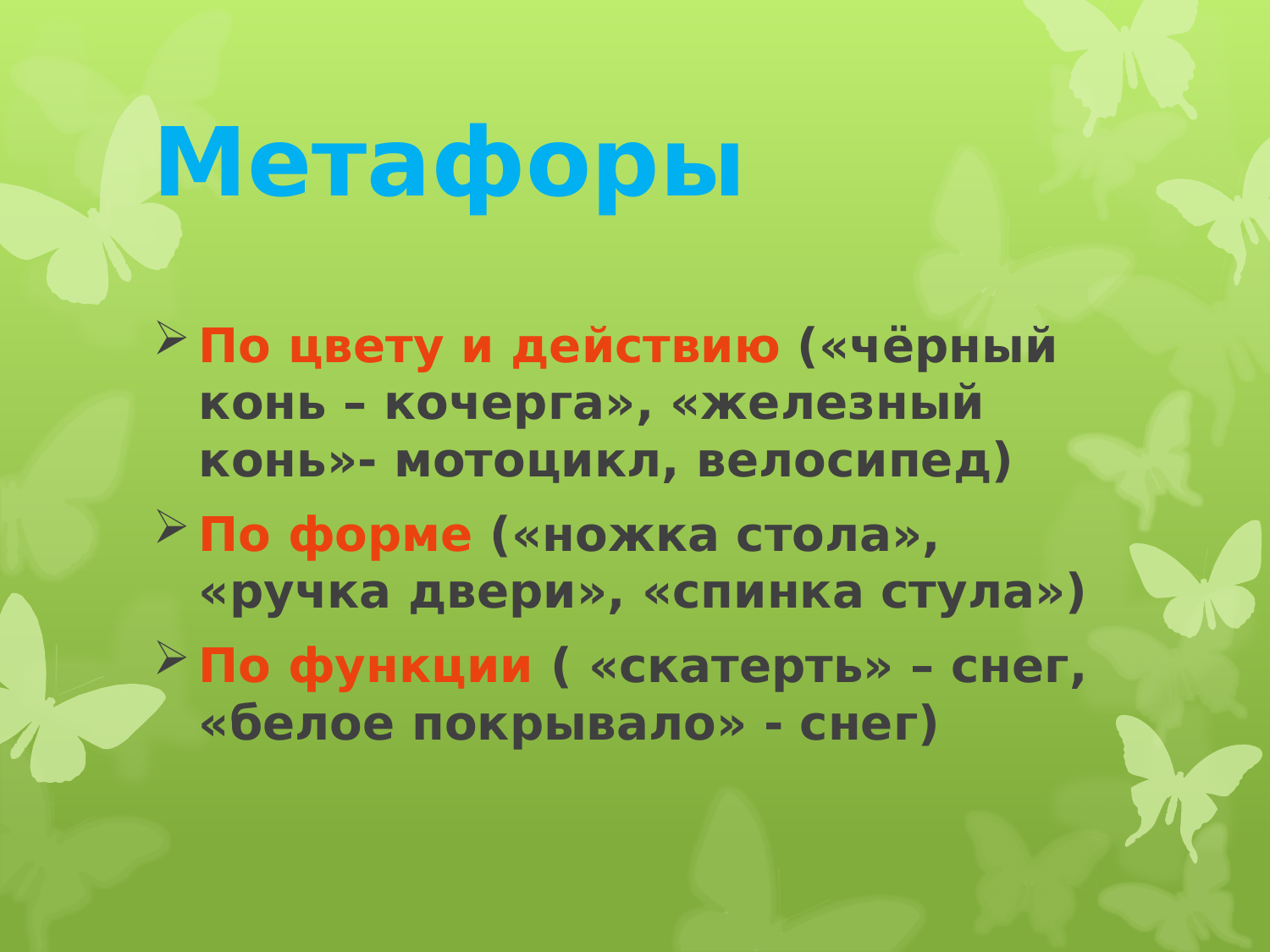

# Метафоры
По цвету и действию («чёрный конь – кочерга», «железный конь»- мотоцикл, велосипед)
По форме («ножка стола», «ручка двери», «спинка стула»)
По функции ( «скатерть» – снег, «белое покрывало» - снег)